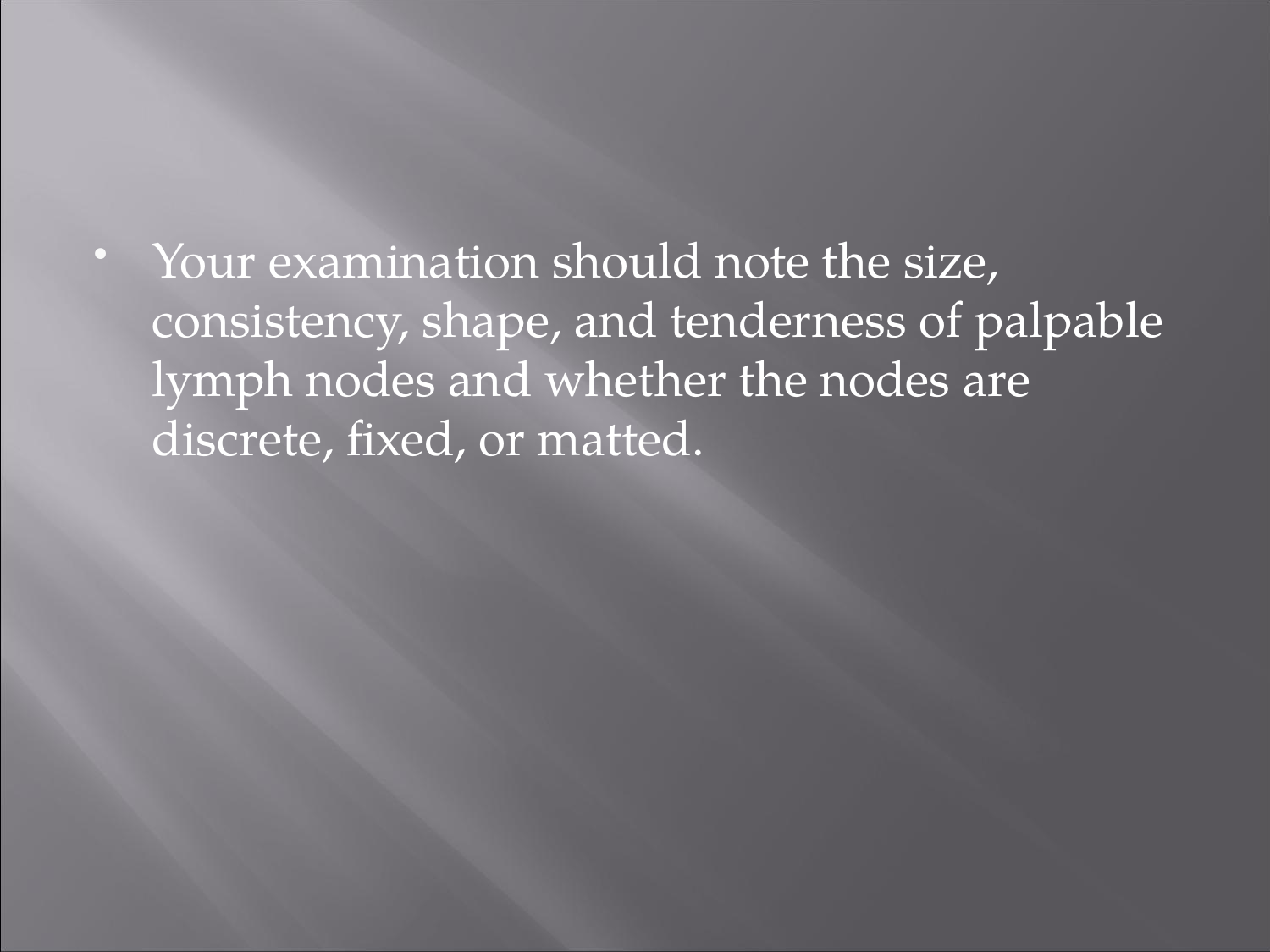

#
Your examination should note the size, consistency, shape, and tenderness of palpable lymph nodes and whether the nodes are discrete, fixed, or matted.